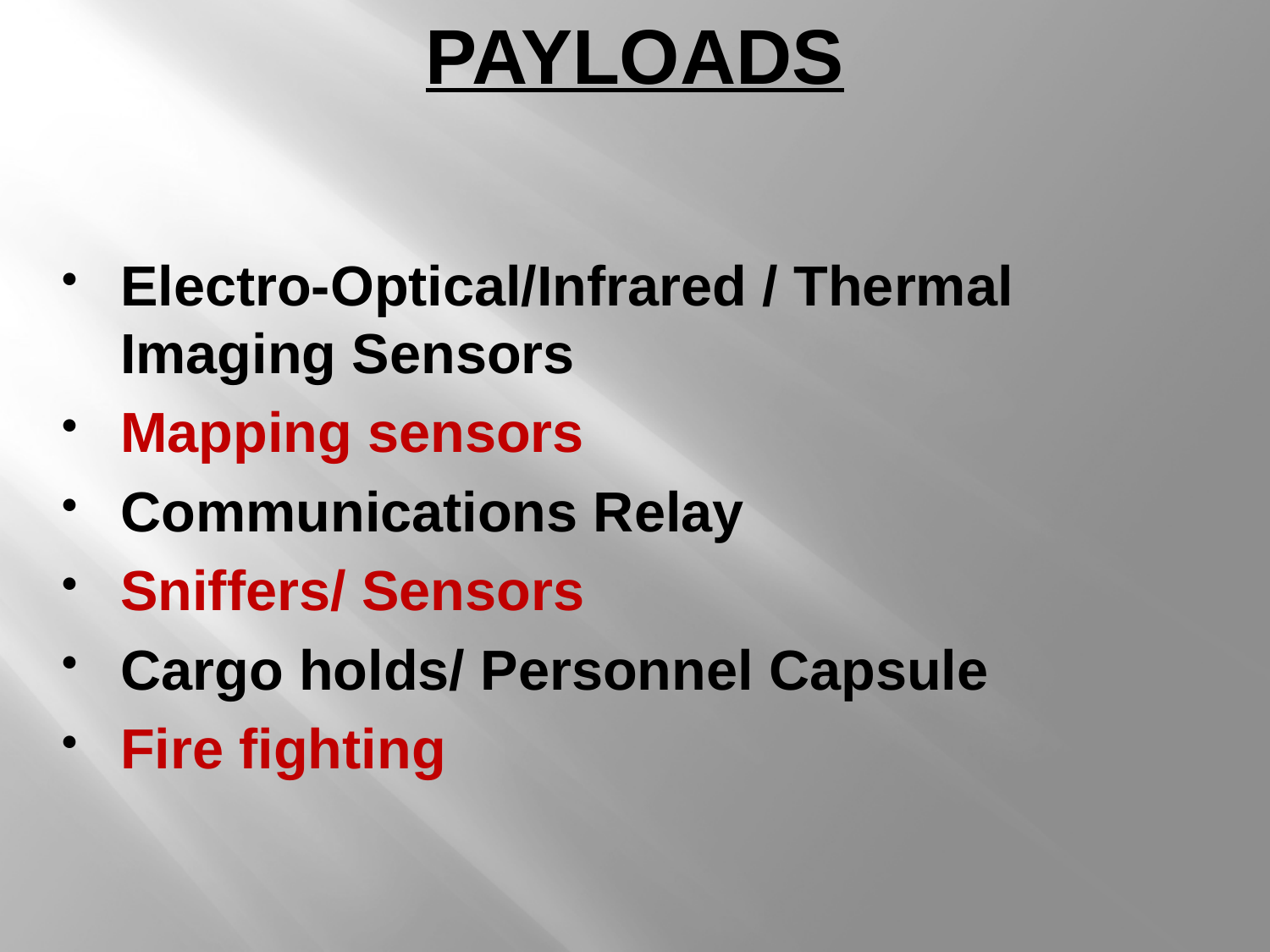

# Payloads
Electro-Optical/Infrared / Thermal Imaging Sensors
Mapping sensors
Communications Relay
Sniffers/ Sensors
Cargo holds/ Personnel Capsule
Fire fighting